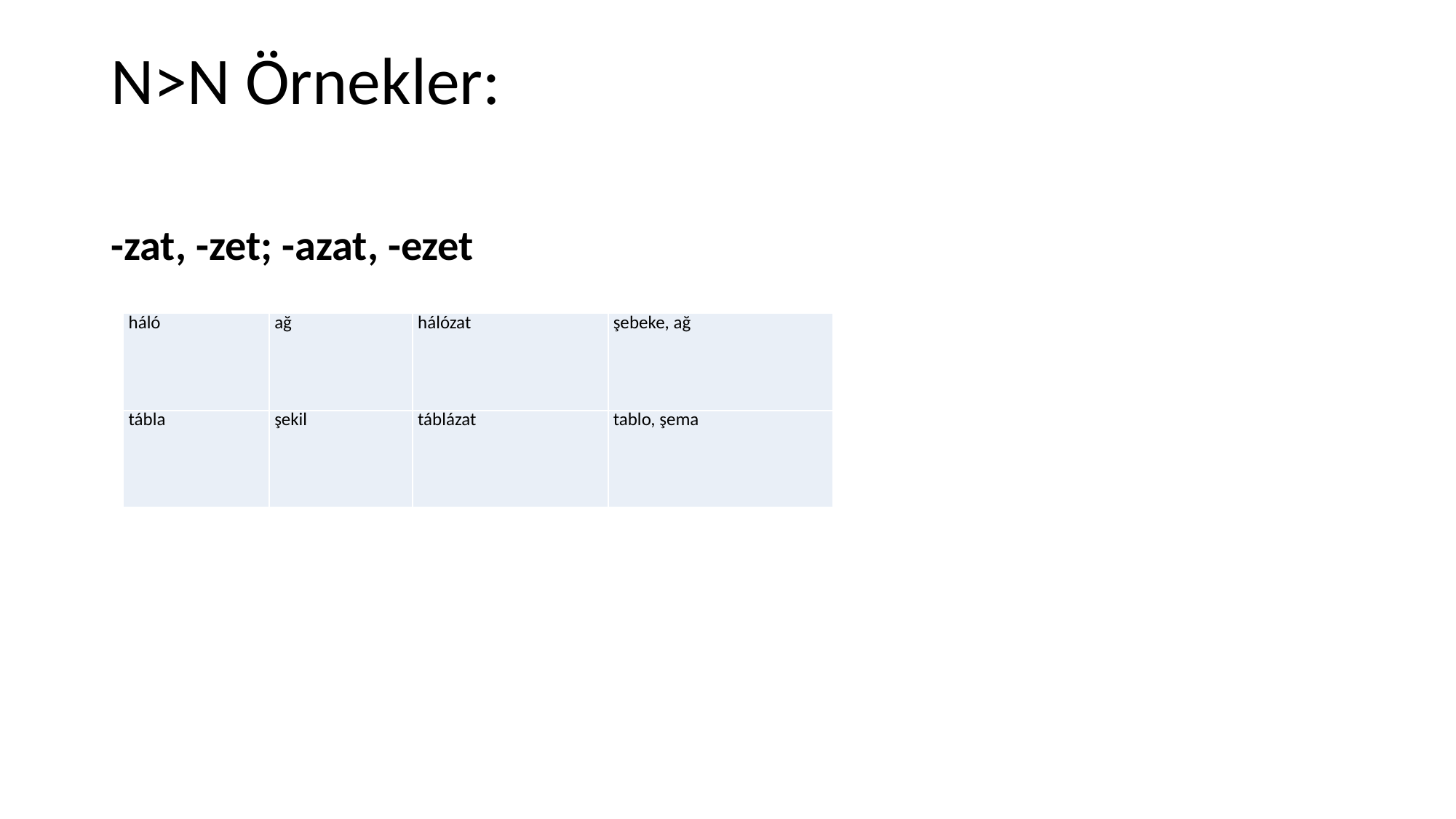

# N>N Örnekler:
-zat, -zet; -azat, -ezet
| háló | ağ | hálózat | şebeke, ağ |
| --- | --- | --- | --- |
| tábla | şekil | táblázat | tablo, şema |